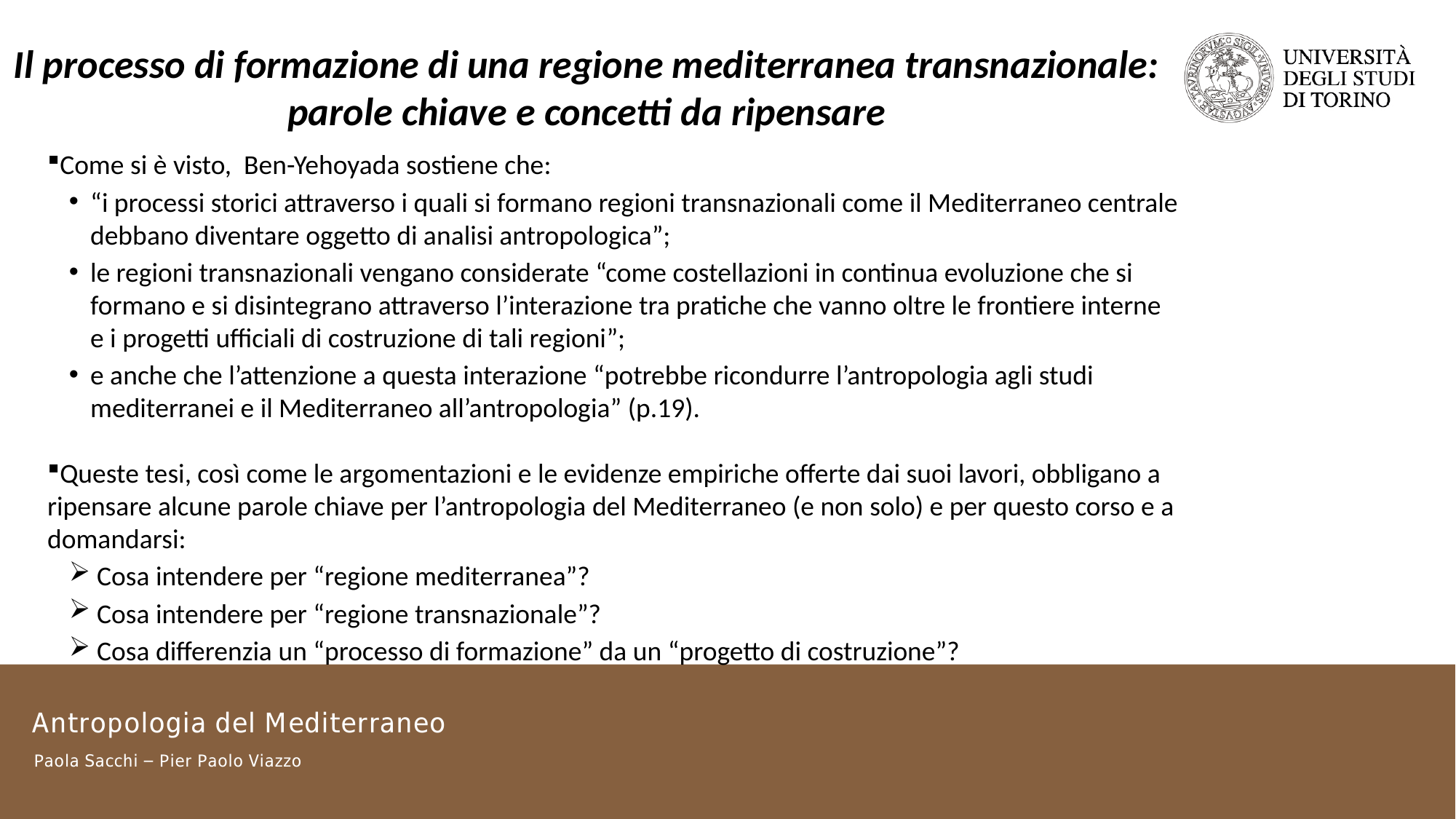

Il processo di formazione di una regione mediterranea transnazionale:
parole chiave e concetti da ripensare

Come si è visto,  Ben-Yehoyada sostiene che:
“i processi storici attraverso i quali si formano regioni transnazionali come il Mediterraneo centrale debbano diventare oggetto di analisi antropologica”;
le regioni transnazionali vengano considerate “come costellazioni in continua evoluzione che si formano e si disintegrano attraverso l’interazione tra pratiche che vanno oltre le frontiere interne e i progetti ufficiali di costruzione di tali regioni”;
e anche che l’attenzione a questa interazione “potrebbe ricondurre l’antropologia agli studi mediterranei e il Mediterraneo all’antropologia” (p.19).

Queste tesi, così come le argomentazioni e le evidenze empiriche offerte dai suoi lavori, obbligano a ripensare alcune parole chiave per l’antropologia del Mediterraneo (e non solo) e per questo corso e a domandarsi:
 Cosa intendere per “regione mediterranea”?
 Cosa intendere per “regione transnazionale”?
 Cosa differenzia un “processo di formazione” da un “progetto di costruzione”?
Antropologia del Mediterraneo
Paola Sacchi – Pier Paolo Viazzo